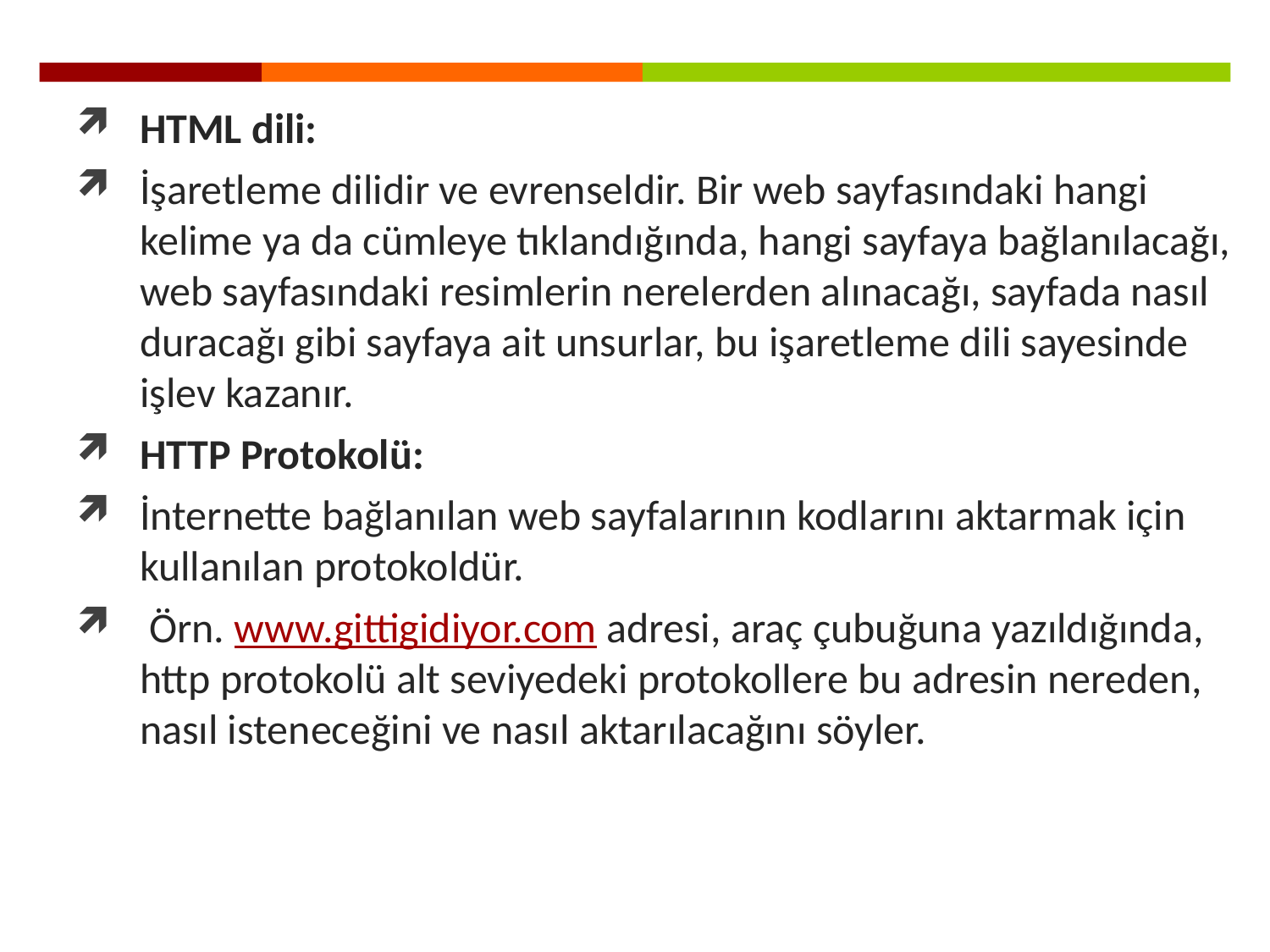

HTML dili:
İşaretleme dilidir ve evrenseldir. Bir web sayfasındaki hangi kelime ya da cümleye tıklandığında, hangi sayfaya bağlanılacağı, web sayfasındaki resimlerin nerelerden alınacağı, sayfada nasıl duracağı gibi sayfaya ait unsurlar, bu işaretleme dili sayesinde işlev kazanır.
HTTP Protokolü:
İnternette bağlanılan web sayfalarının kodlarını aktarmak için kullanılan protokoldür.
 Örn. www.gittigidiyor.com adresi, araç çubuğuna yazıldığında, http protokolü alt seviyedeki protokollere bu adresin nereden, nasıl isteneceğini ve nasıl aktarılacağını söyler.